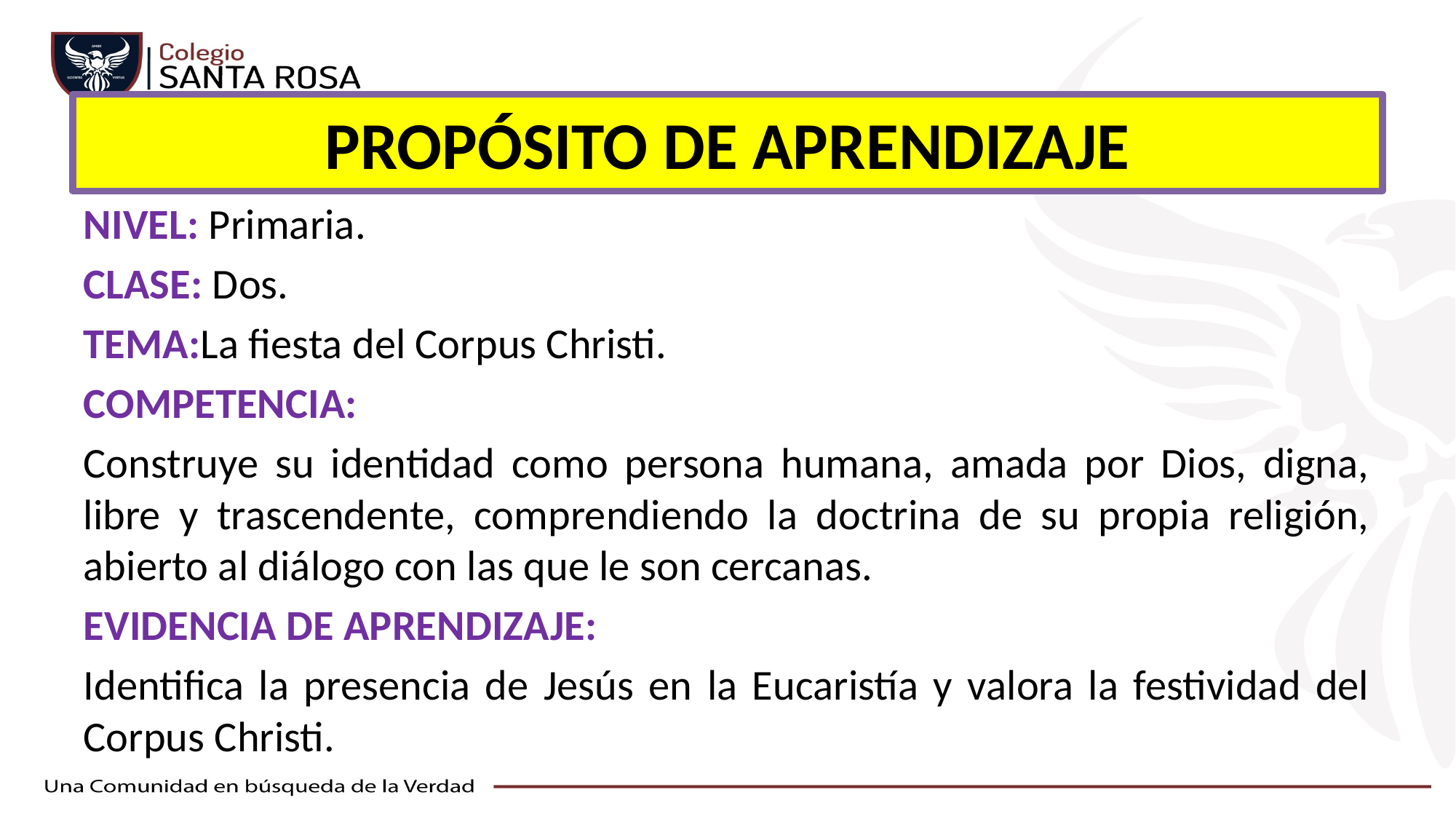

PROPÓSITO DE APRENDIZAJE
NIVEL: Primaria.
CLASE: Dos.
TEMA:La fiesta del Corpus Christi.
COMPETENCIA:
Construye su identidad como persona humana, amada por Dios, digna, libre y trascendente, comprendiendo la doctrina de su propia religión, abierto al diálogo con las que le son cercanas.
EVIDENCIA DE APRENDIZAJE:
Identifica la presencia de Jesús en la Eucaristía y valora la festividad del Corpus Christi.